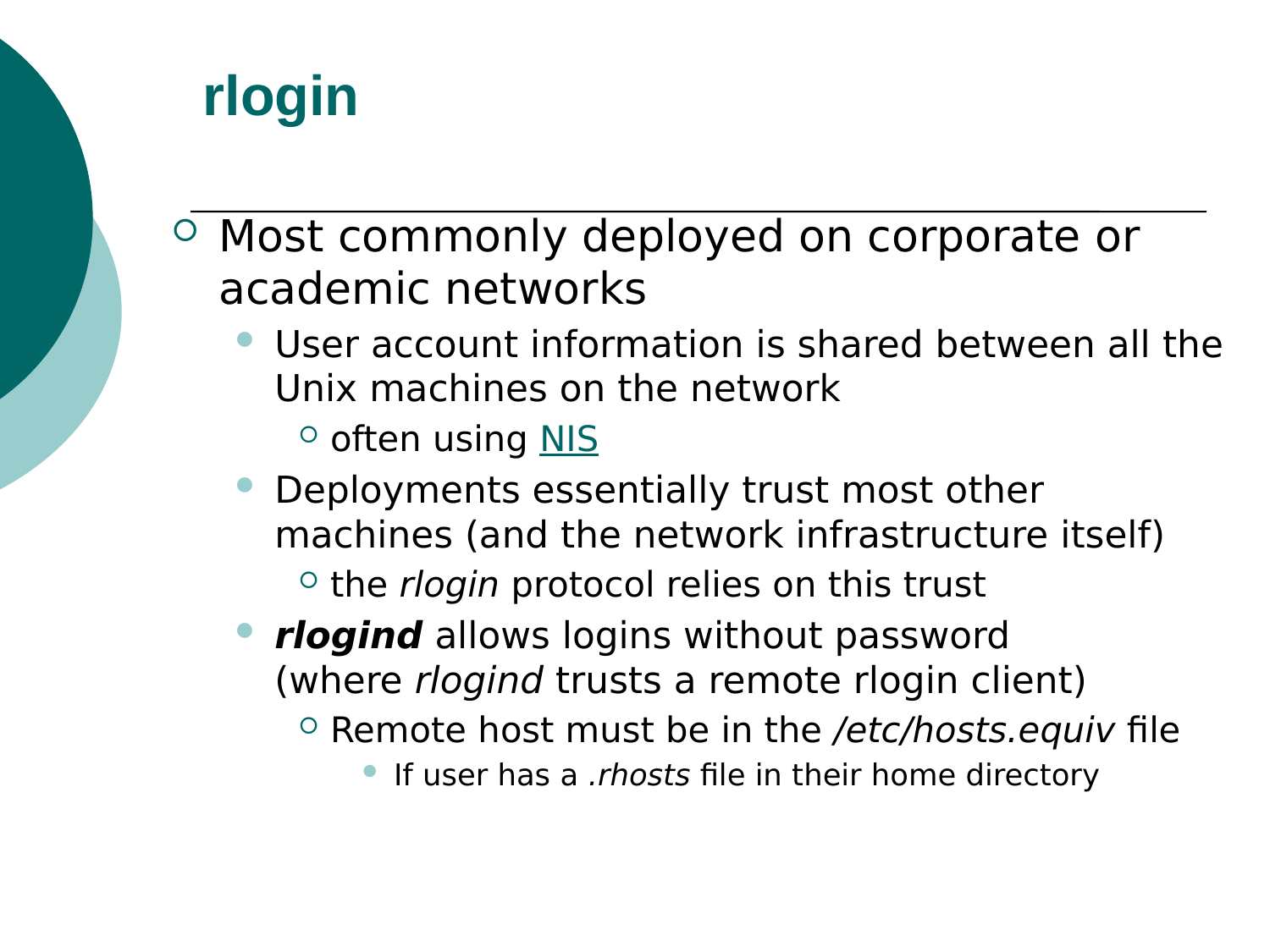

# rlogin
Most commonly deployed on corporate or academic networks
User account information is shared between all the Unix machines on the network
often using NIS
Deployments essentially trust most other machines (and the network infrastructure itself)
the rlogin protocol relies on this trust
rlogind allows logins without password
(where rlogind trusts a remote rlogin client)
Remote host must be in the /etc/hosts.equiv file
If user has a .rhosts file in their home directory